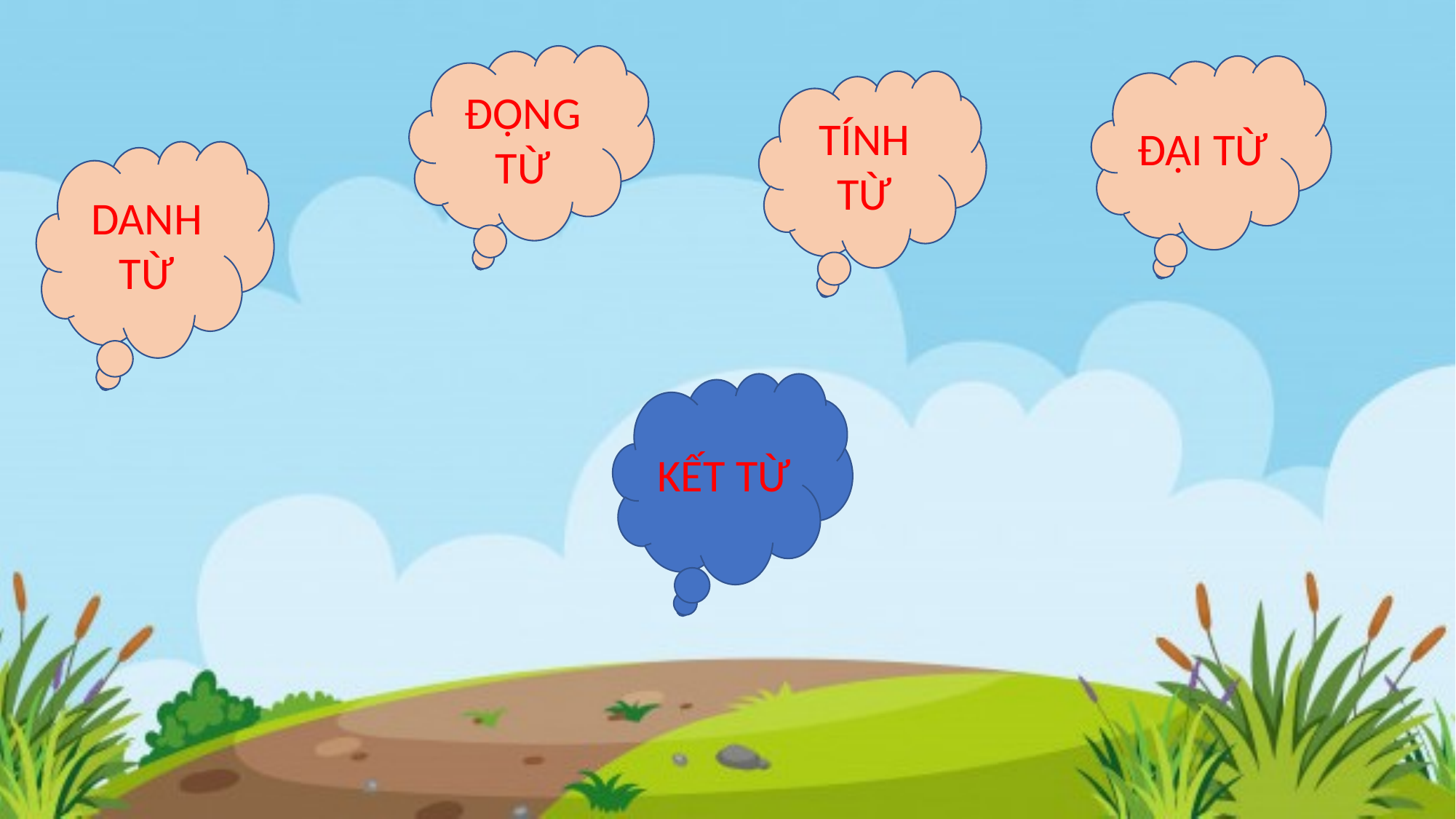

ĐỘNG TỪ
ĐẠI TỪ
TÍNH TỪ
DANH TỪ
KẾT TỪ